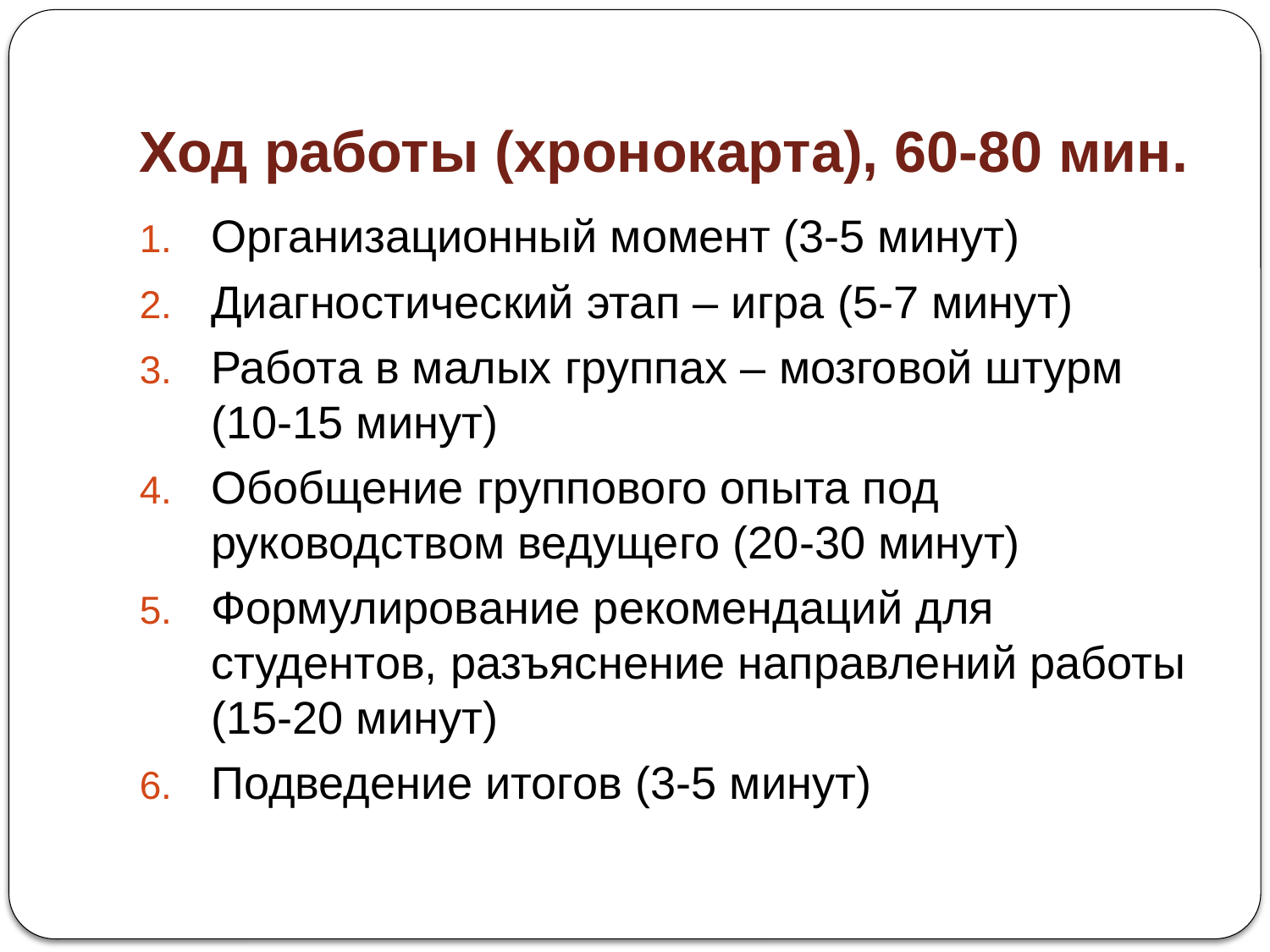

# Ход работы (хронокарта), 60-80 мин.
Организационный момент (3-5 минут)
Диагностический этап – игра (5-7 минут)
Работа в малых группах – мозговой штурм (10-15 минут)
Обобщение группового опыта под руководством ведущего (20-30 минут)
Формулирование рекомендаций для студентов, разъяснение направлений работы (15-20 минут)
Подведение итогов (3-5 минут)